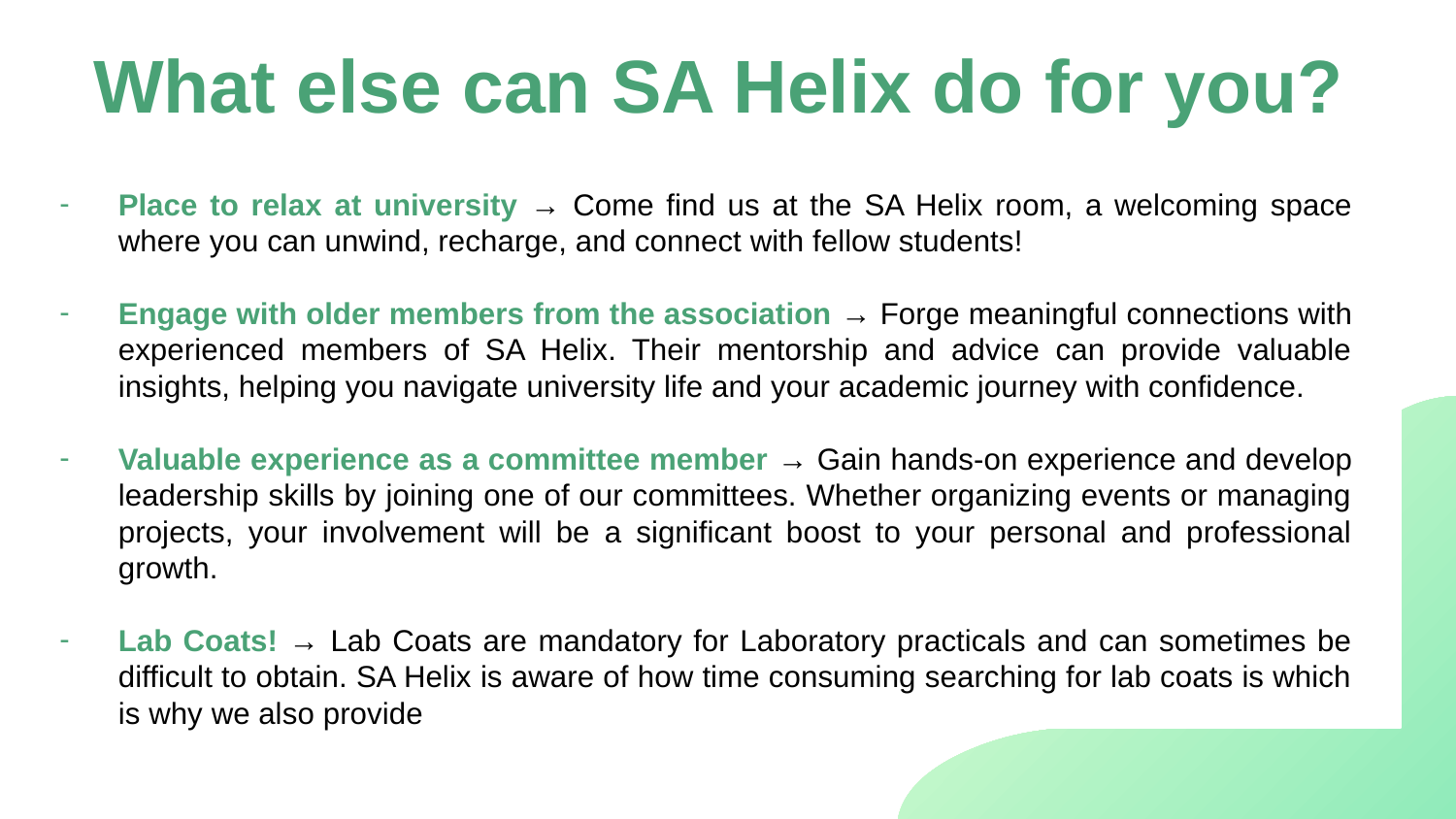

# What else can SA Helix do for you?
Place to relax at university → Come find us at the SA Helix room, a welcoming space where you can unwind, recharge, and connect with fellow students!

Engage with older members from the association → Forge meaningful connections with experienced members of SA Helix. Their mentorship and advice can provide valuable insights, helping you navigate university life and your academic journey with confidence.

Valuable experience as a committee member → Gain hands-on experience and develop leadership skills by joining one of our committees. Whether organizing events or managing projects, your involvement will be a significant boost to your personal and professional growth.

Lab Coats! → Lab Coats are mandatory for Laboratory practicals and can sometimes be difficult to obtain. SA Helix is aware of how time consuming searching for lab coats is which is why we also provide